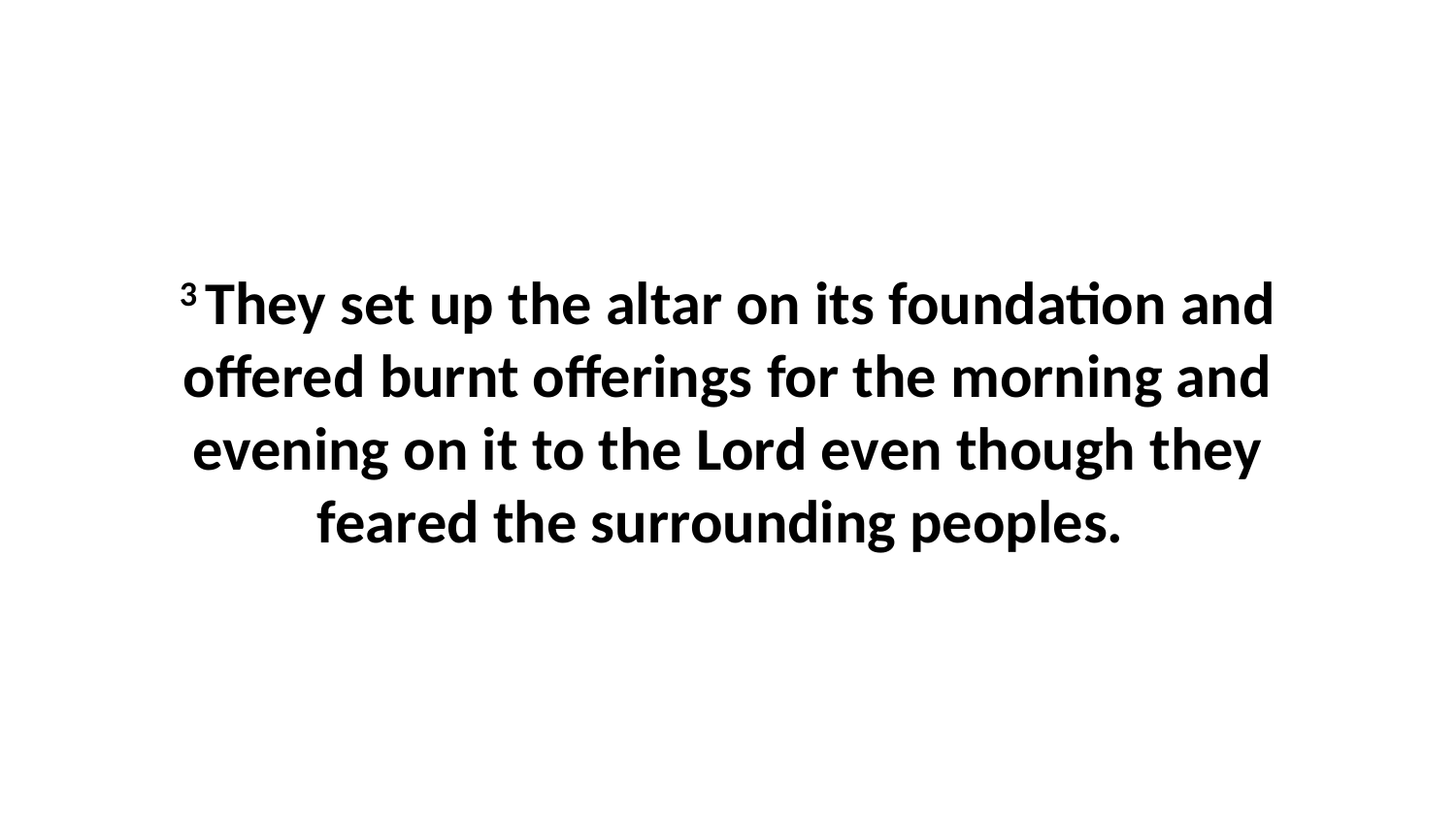

3 They set up the altar on its foundation and offered burnt offerings for the morning and evening on it to the Lord even though they feared the surrounding peoples.